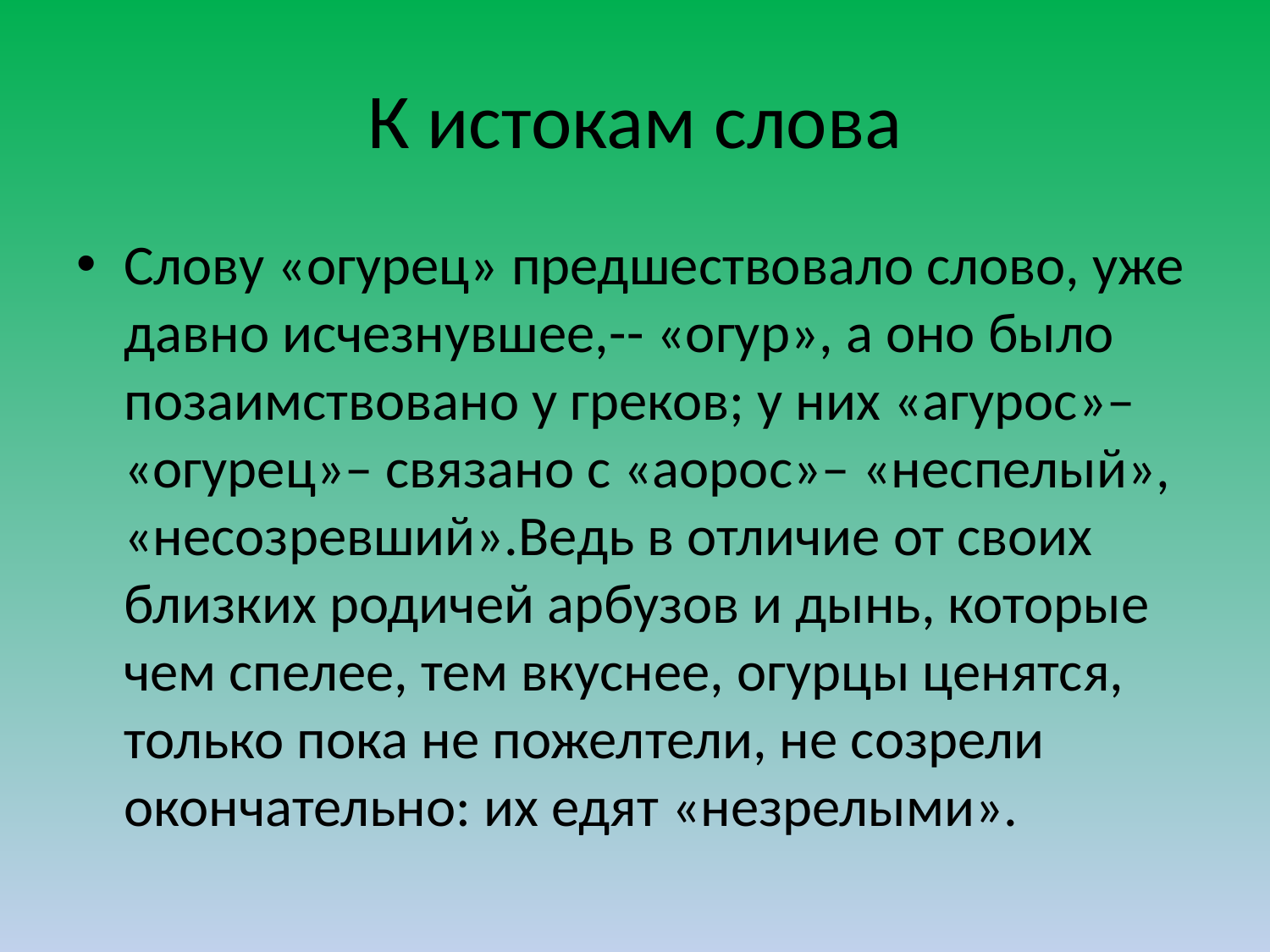

# К истокам слова
Слову «огурец» предшествовало слово, уже давно исчезнувшее,-- «огур», а оно было позаимствовано у греков; у них «агурос»– «огурец»– связано с «аорос»– «неспелый», «несозревший».Ведь в отличие от своих близких родичей арбузов и дынь, которые чем спелее, тем вкуснее, огурцы ценятся, только пока не пожелтели, не созрели окончательно: их едят «незрелыми».